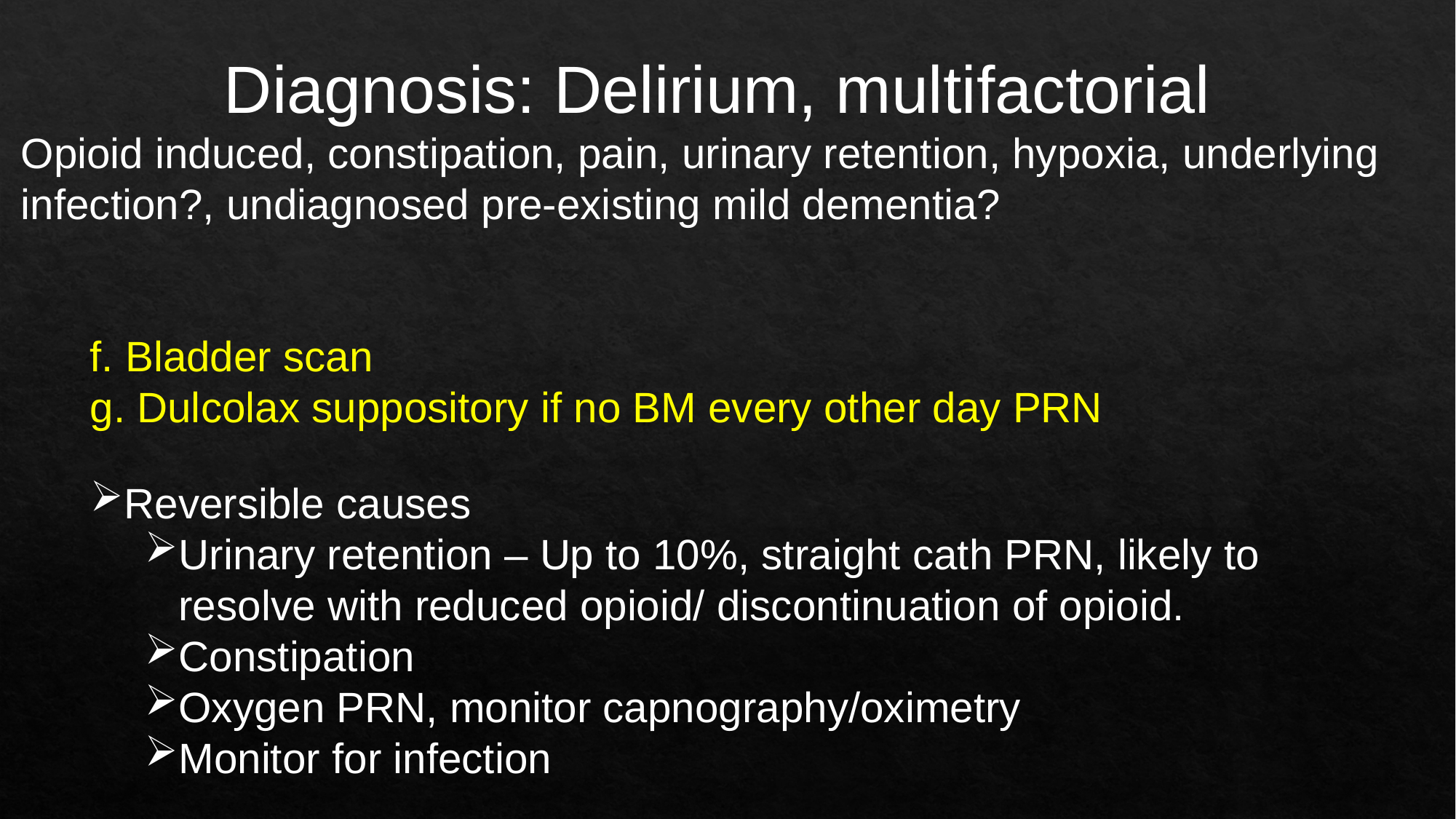

Diagnosis: Delirium, multifactorial
Opioid induced, constipation, pain, urinary retention, hypoxia, underlying infection?, undiagnosed pre-existing mild dementia?
f. Bladder scan
g. Dulcolax suppository if no BM every other day PRN

Reversible causes
Urinary retention – Up to 10%, straight cath PRN, likely to resolve with reduced opioid/ discontinuation of opioid.
Constipation
Oxygen PRN, monitor capnography/oximetry
Monitor for infection